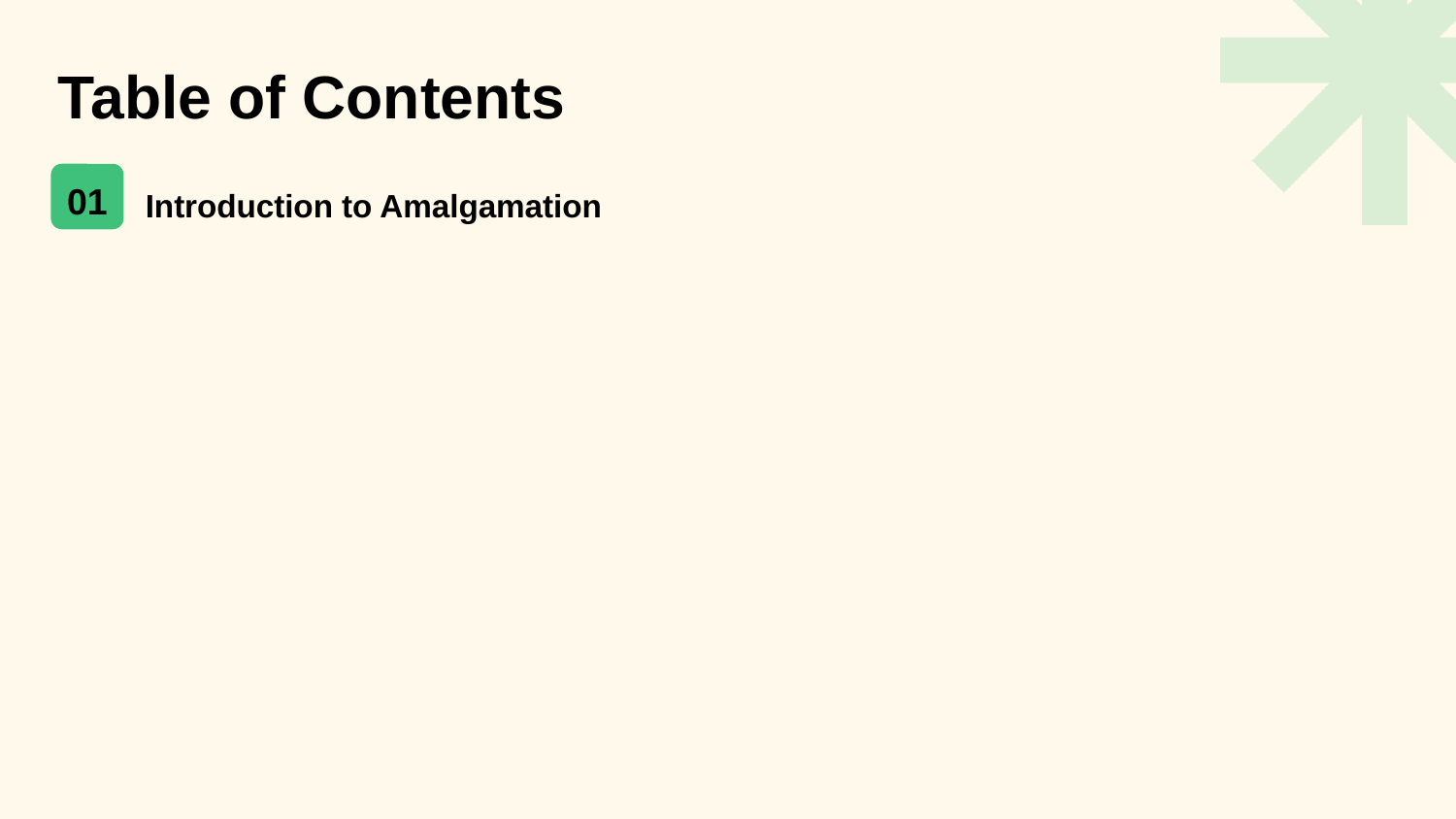

Table of Contents

01
Introduction to Amalgamation